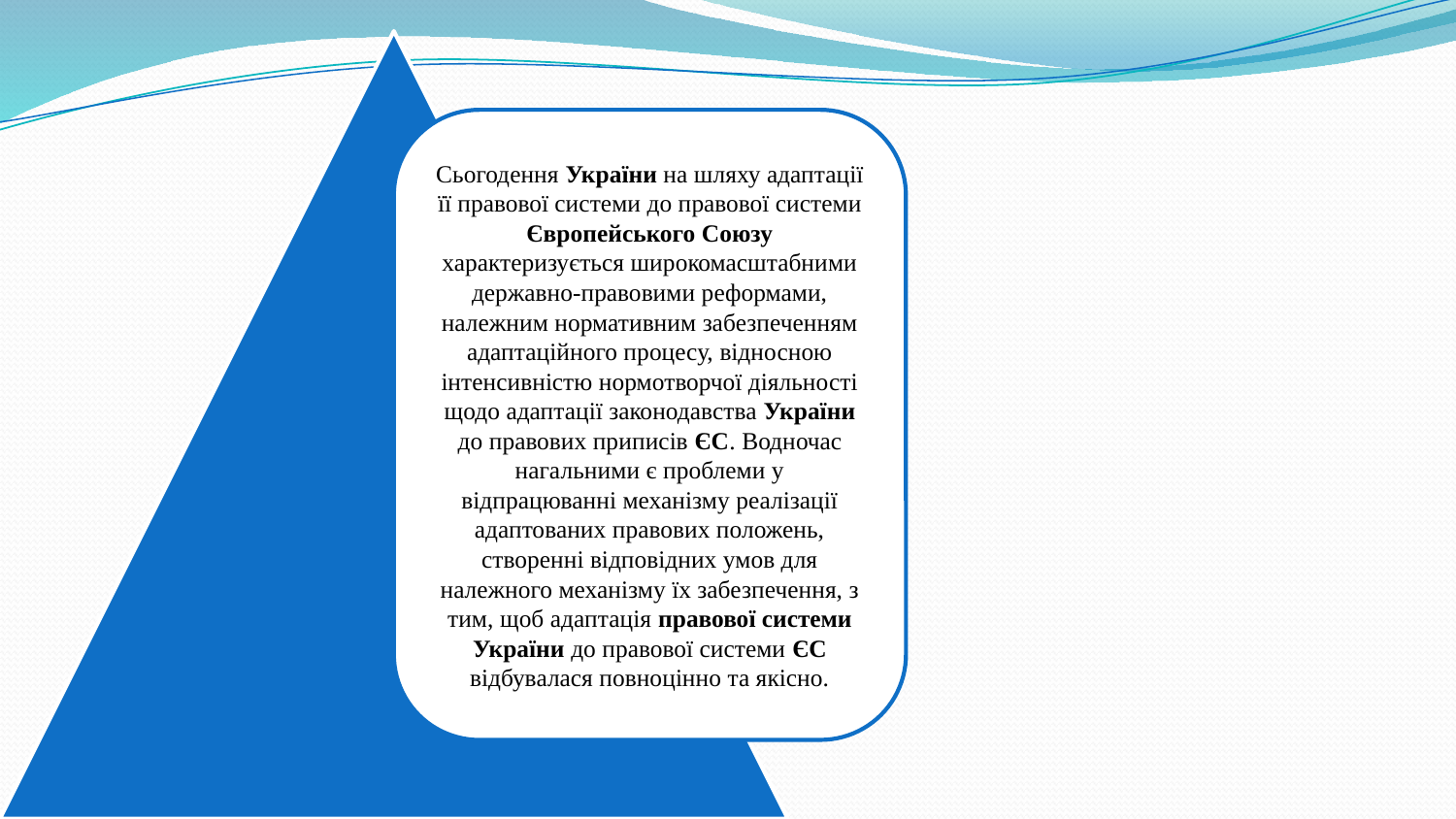

Сьогодення України на шляху адаптації її правової системи до правової системи Європейського Союзу характеризується широкомасштабними державно-правовими реформами, належним нормативним забезпеченням адаптаційного процесу, відносною інтенсивністю нормотворчої діяльності щодо адаптації законодавства України до правових приписів ЄС. Водночас нагальними є проблеми у відпрацюванні механізму реалізації адаптованих правових положень, створенні відповідних умов для належного механізму їх забезпечення, з тим, щоб адаптація правової системи України до правової системи ЄС відбувалася повноцінно та якісно.